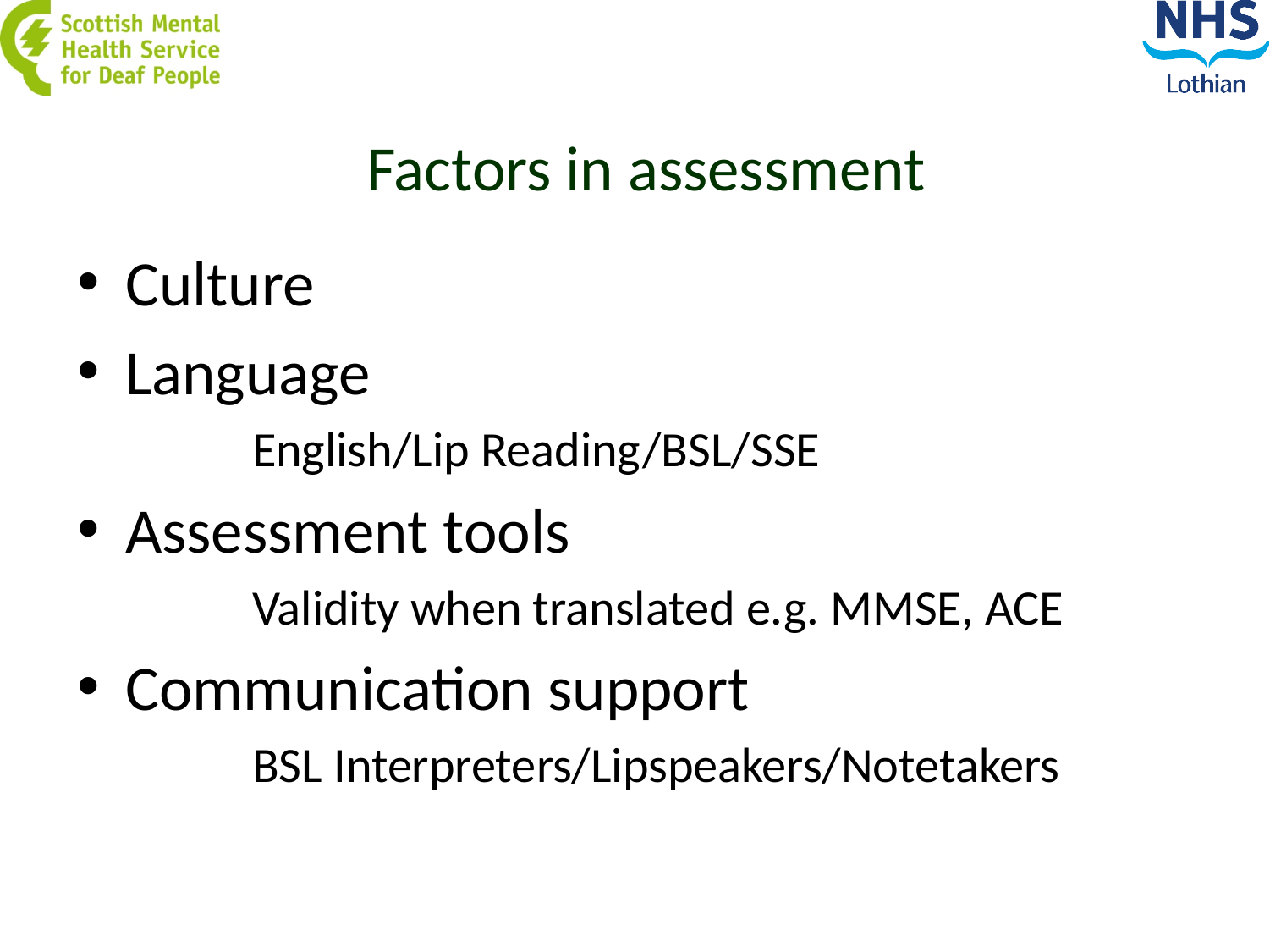

Factors in assessment
Culture
Language
		English/Lip Reading/BSL/SSE
Assessment tools
		Validity when translated e.g. MMSE, ACE
Communication support
		BSL Interpreters/Lipspeakers/Notetakers